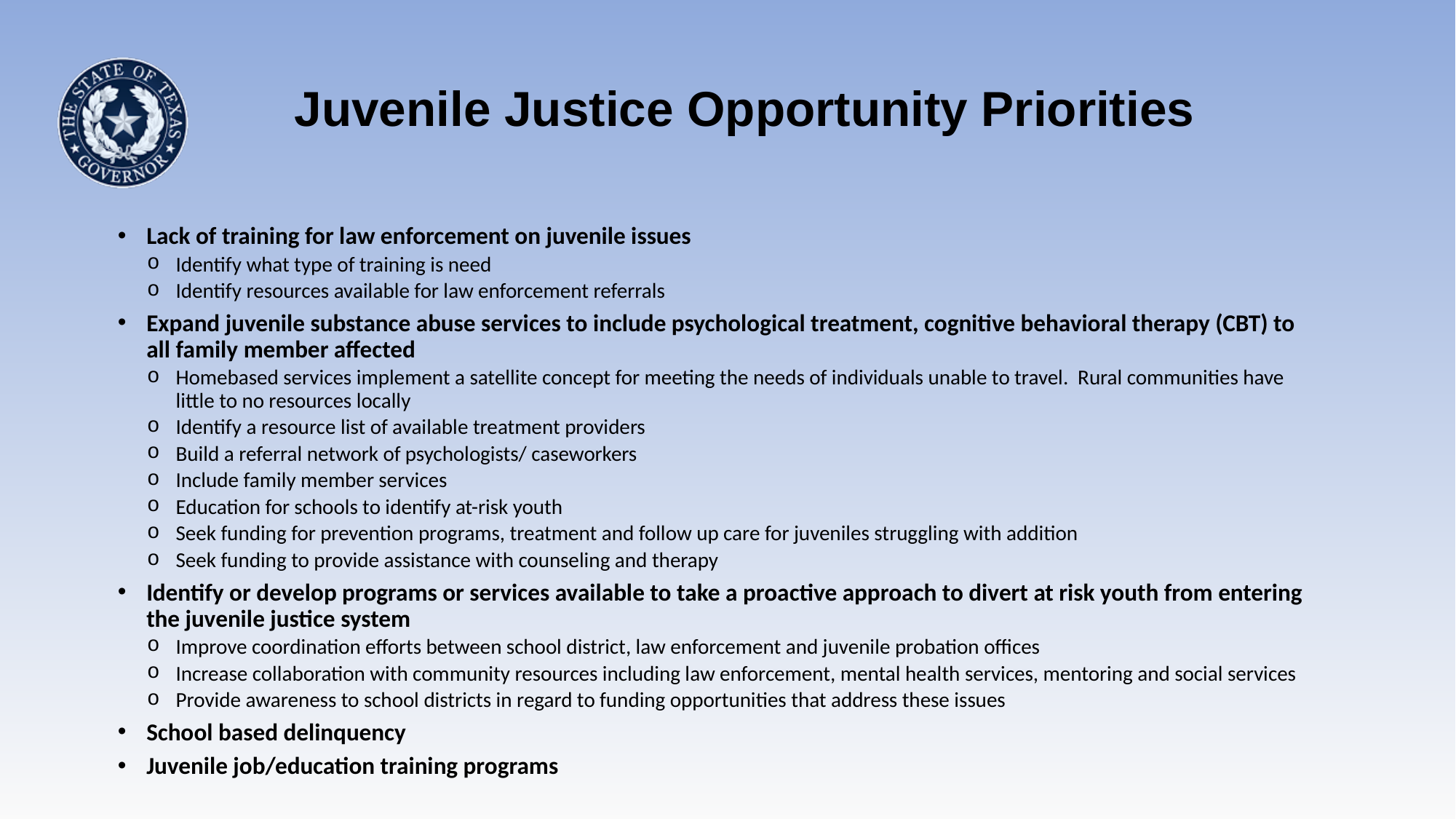

Juvenile Justice Opportunity Priorities
Lack of training for law enforcement on juvenile issues
Identify what type of training is need
Identify resources available for law enforcement referrals
Expand juvenile substance abuse services to include psychological treatment, cognitive behavioral therapy (CBT) to all family member affected
Homebased services implement a satellite concept for meeting the needs of individuals unable to travel.  Rural communities have little to no resources locally
Identify a resource list of available treatment providers
Build a referral network of psychologists/ caseworkers
Include family member services
Education for schools to identify at-risk youth
Seek funding for prevention programs, treatment and follow up care for juveniles struggling with addition
Seek funding to provide assistance with counseling and therapy
Identify or develop programs or services available to take a proactive approach to divert at risk youth from entering the juvenile justice system
Improve coordination efforts between school district, law enforcement and juvenile probation offices
Increase collaboration with community resources including law enforcement, mental health services, mentoring and social services
Provide awareness to school districts in regard to funding opportunities that address these issues
School based delinquency
Juvenile job/education training programs